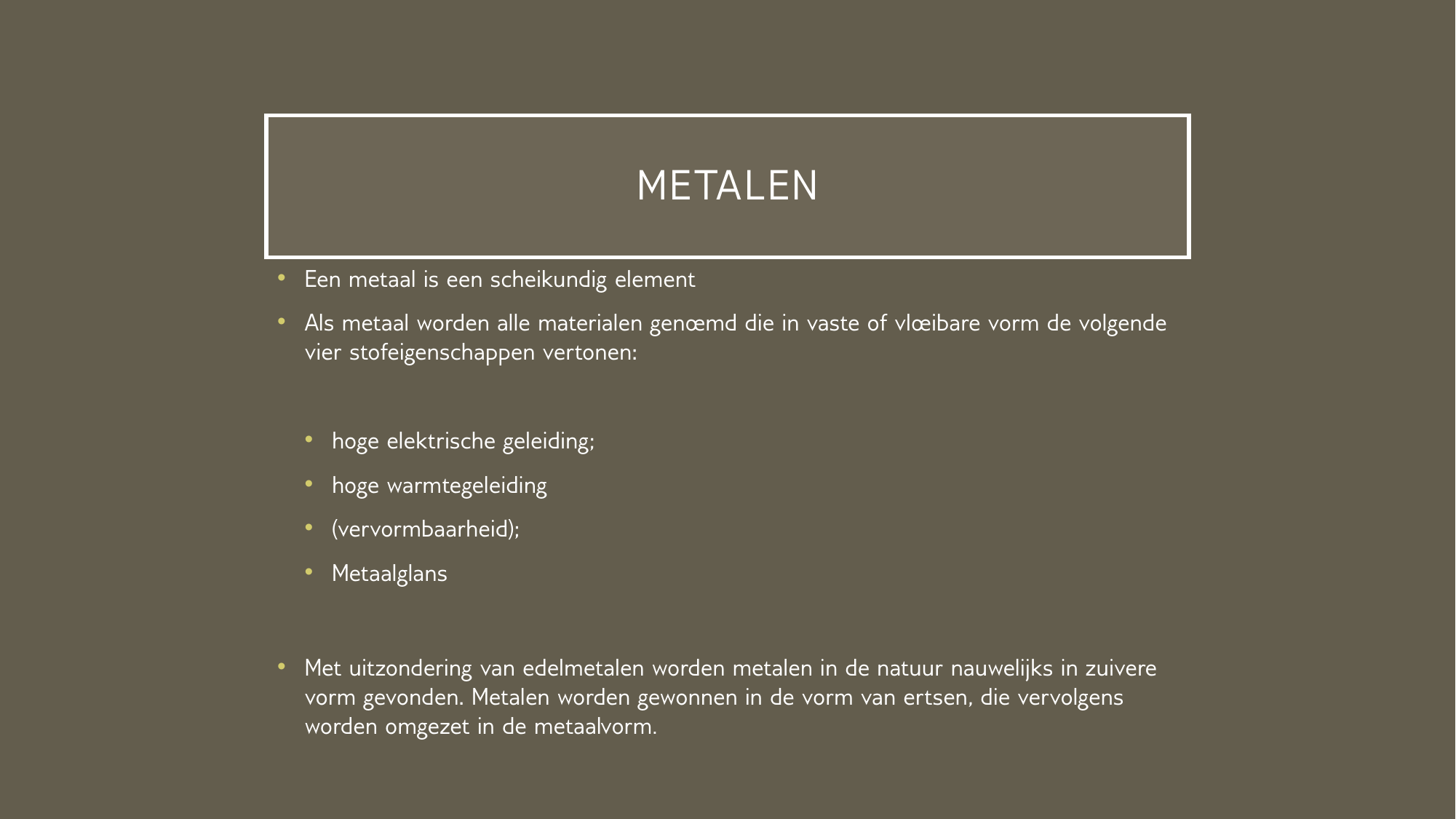

# Metalen
Een metaal is een scheikundig element
Als metaal worden alle materialen genoemd die in vaste of vloeibare vorm de volgende vier stofeigenschappen vertonen:

hoge elektrische geleiding;
hoge warmtegeleiding
(vervormbaarheid);
Metaalglans

Met uitzondering van edelmetalen worden metalen in de natuur nauwelijks in zuivere vorm gevonden. Metalen worden gewonnen in de vorm van ertsen, die vervolgens worden omgezet in de metaalvorm.